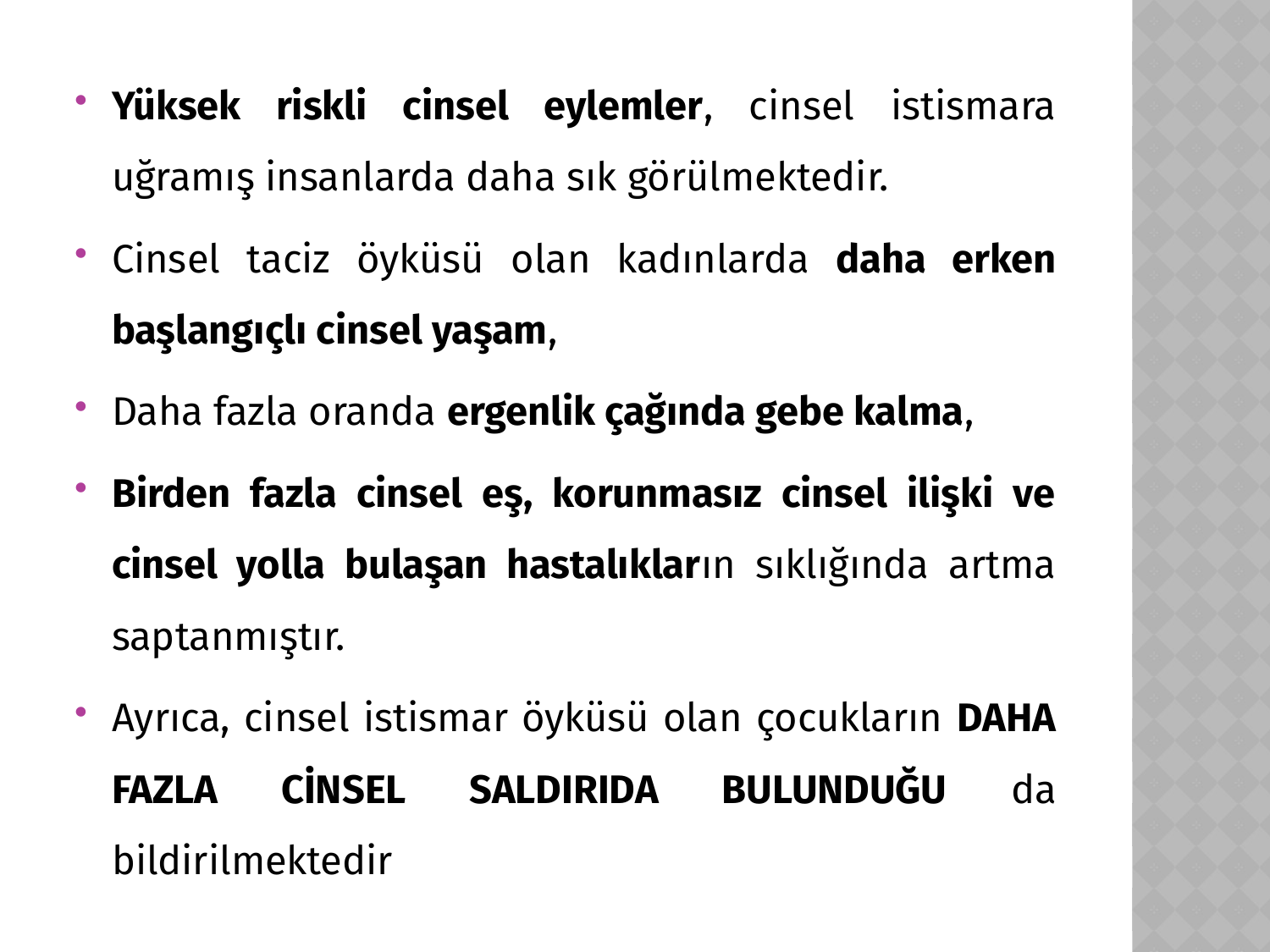

Yüksek riskli cinsel eylemler, cinsel istismara uğramış insanlarda daha sık görülmektedir.
Cinsel taciz öyküsü olan kadınlarda daha erken başlangıçlı cinsel yaşam,
Daha fazla oranda ergenlik çağında gebe kalma,
Birden fazla cinsel eş, korunmasız cinsel ilişki ve cinsel yolla bulaşan hastalıkların sıklığında artma saptanmıştır.
Ayrıca, cinsel istismar öyküsü olan çocukların DAHA FAZLA CİNSEL SALDIRIDA BULUNDUĞU da bildirilmektedir